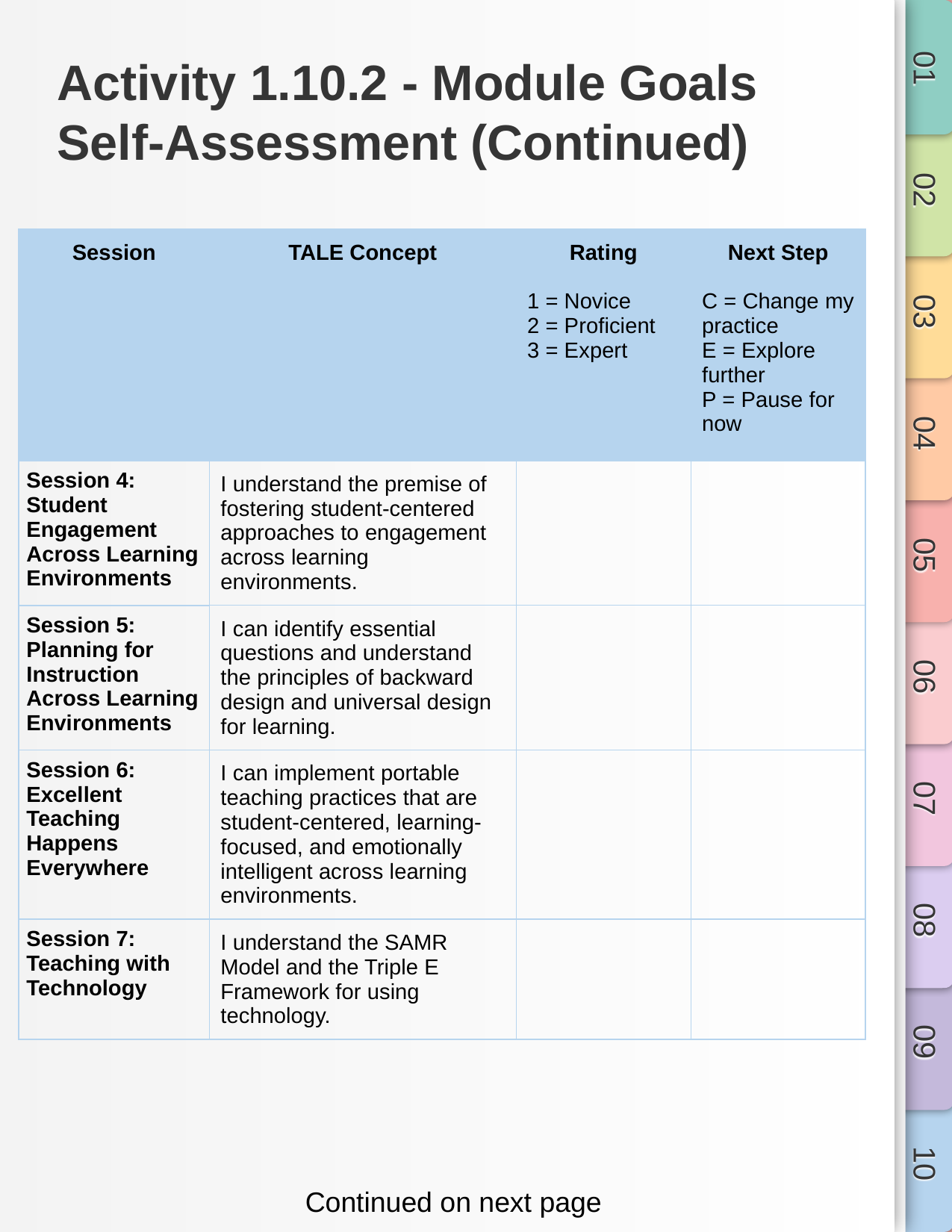

# Activity 1.10.2 - Module Goals Self-Assessment (Continued)

| Session | TALE Concept | Rating 1 = Novice 2 = Proficient 3 = Expert | Next Step C = Change my practice E = Explore further P = Pause for now |
| --- | --- | --- | --- |
| Session 4: Student Engagement Across Learning Environments | I understand the premise of fostering student-centered approaches to engagement across learning environments. |  |  |
| Session 5: Planning for Instruction Across Learning Environments | I can identify essential questions and understand the principles of backward design and universal design for learning. |  |  |
| Session 6: Excellent Teaching Happens Everywhere | I can implement portable teaching practices that are student-centered, learning-focused, and emotionally intelligent across learning environments. |  |  |
| Session 7: Teaching with Technology | I understand the SAMR Model and the Triple E Framework for using technology. |  |  |

Continued on next page